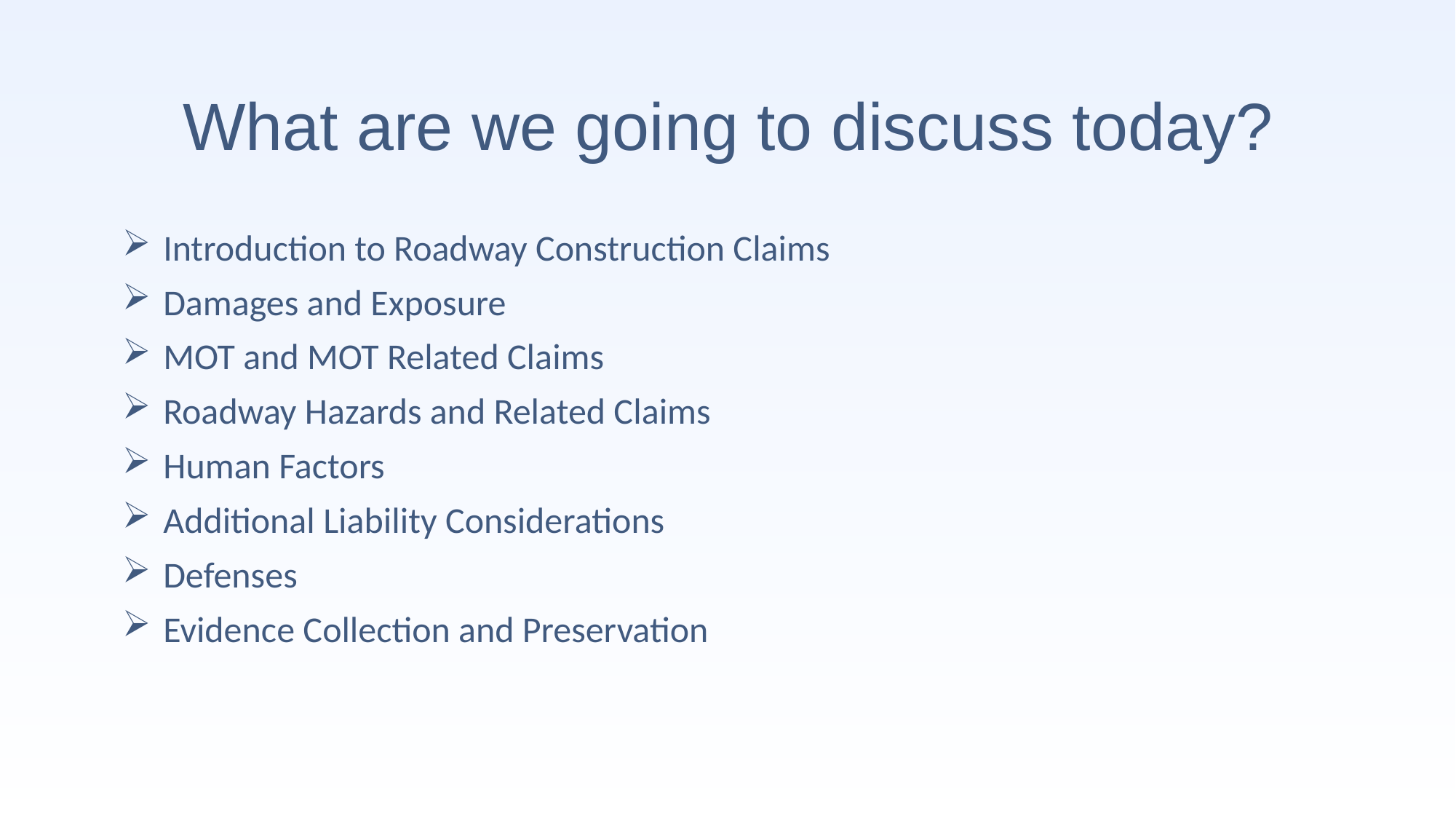

# What are we going to discuss today?
Introduction to Roadway Construction Claims
Damages and Exposure
MOT and MOT Related Claims
Roadway Hazards and Related Claims
Human Factors
Additional Liability Considerations
Defenses
Evidence Collection and Preservation